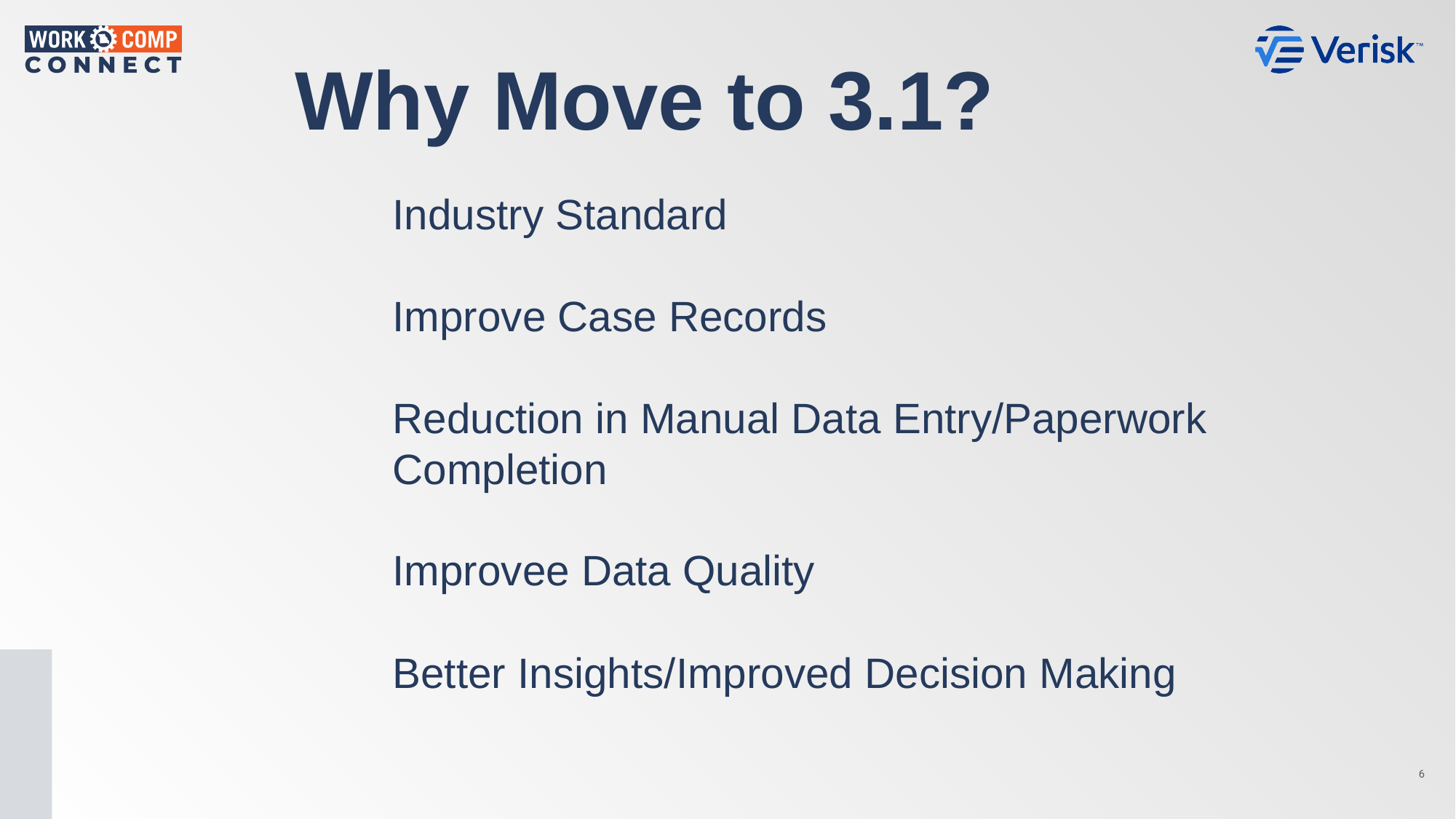

Why Move to 3.1?
Industry Standard

Improve Case Records

Reduction in Manual Data Entry/Paperwork Completion

Improvee Data Quality

Better Insights/Improved Decision Making

6